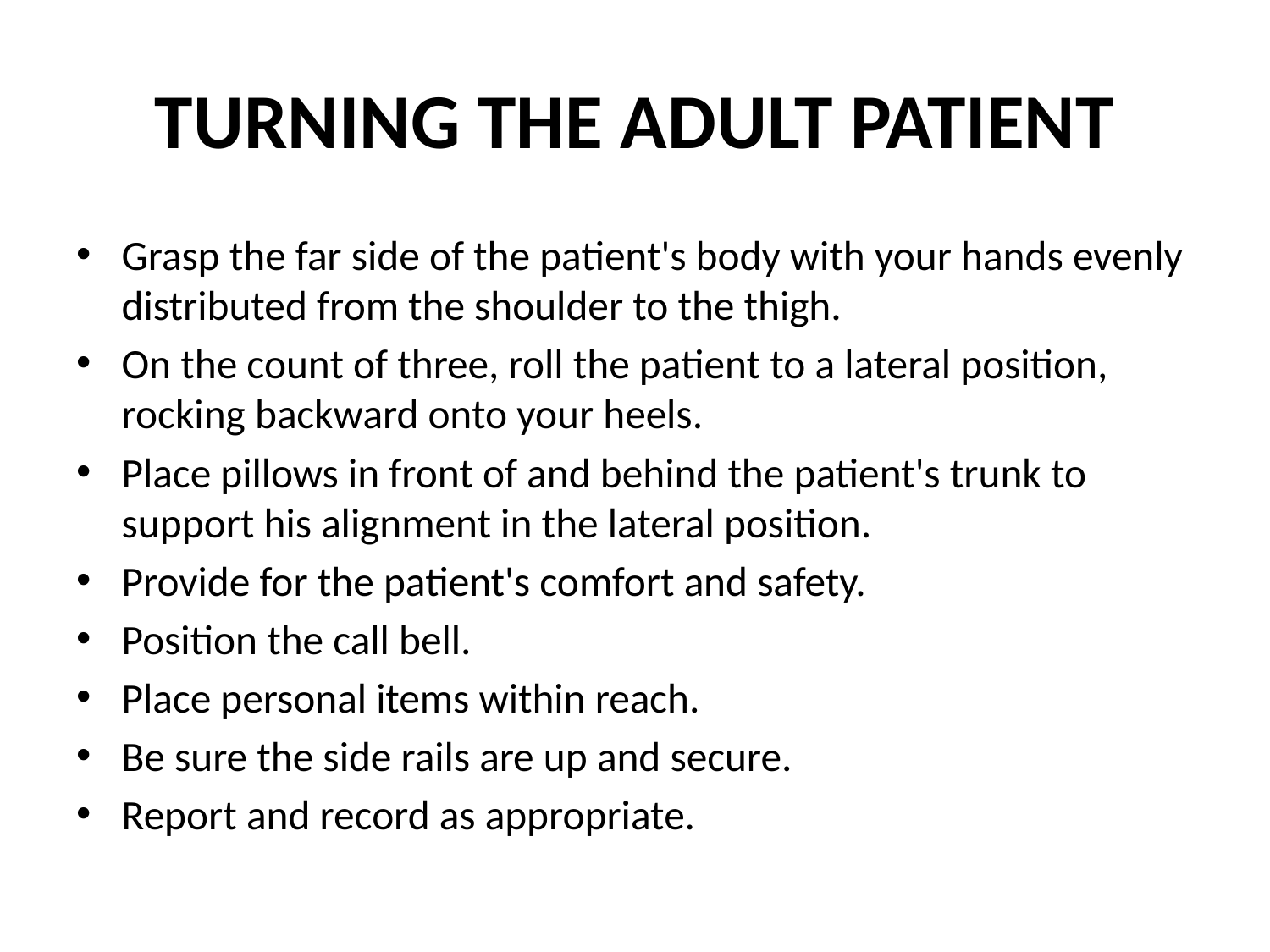

# TURNING THE ADULT PATIENT
Grasp the far side of the patient's body with your hands evenly distributed from the shoulder to the thigh.
On the count of three, roll the patient to a lateral position, rocking backward onto your heels.
Place pillows in front of and behind the patient's trunk to support his alignment in the lateral position.
Provide for the patient's comfort and safety.
Position the call bell.
Place personal items within reach.
Be sure the side rails are up and secure.
Report and record as appropriate.